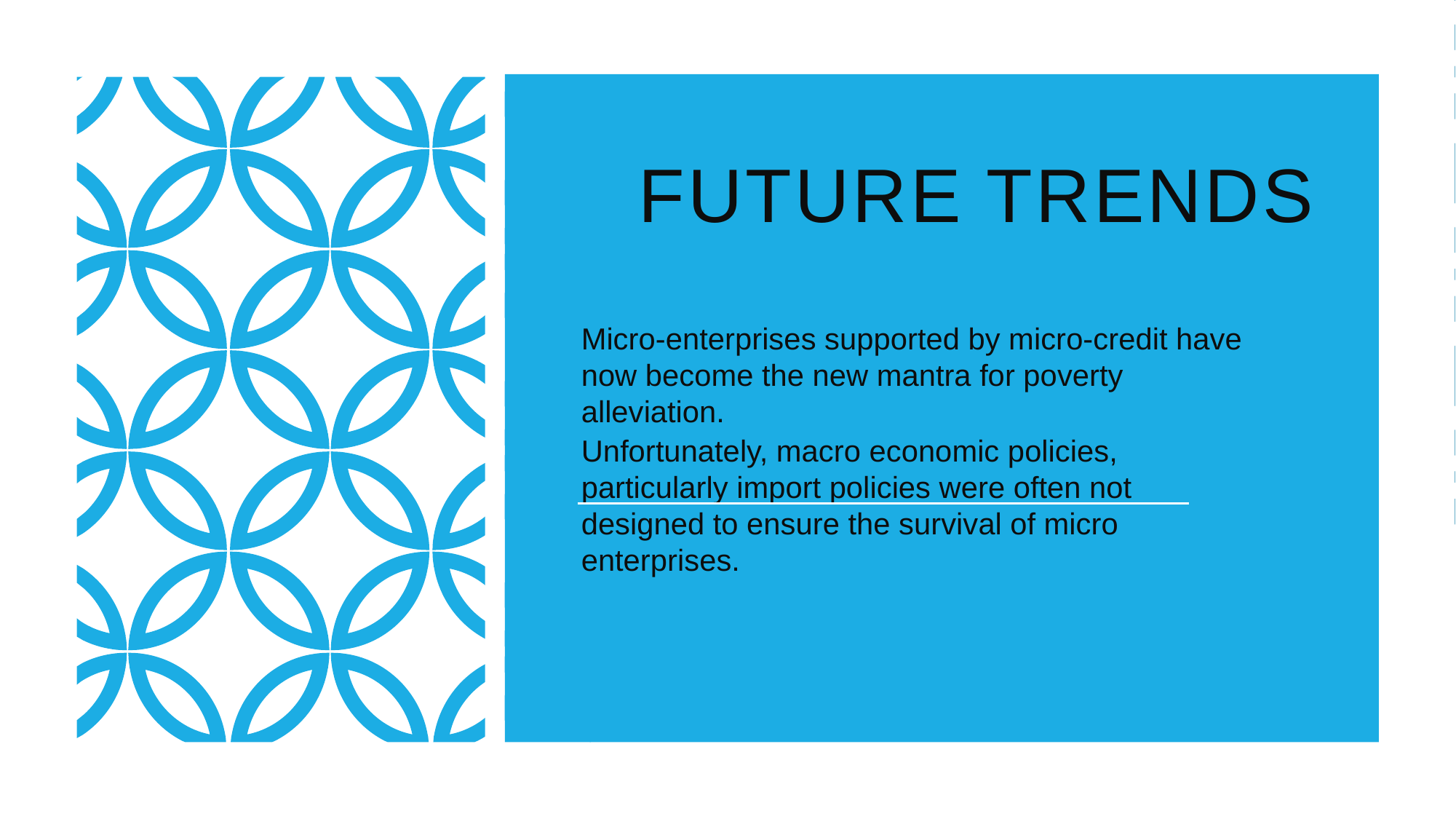

# FUTURE TRENDS

Micro-enterprises supported by micro-credit have
now become the new mantra for poverty
alleviation.
Unfortunately, macro economic policies,
particularly import policies were often not
designed to ensure the survival of micro
enterprises.